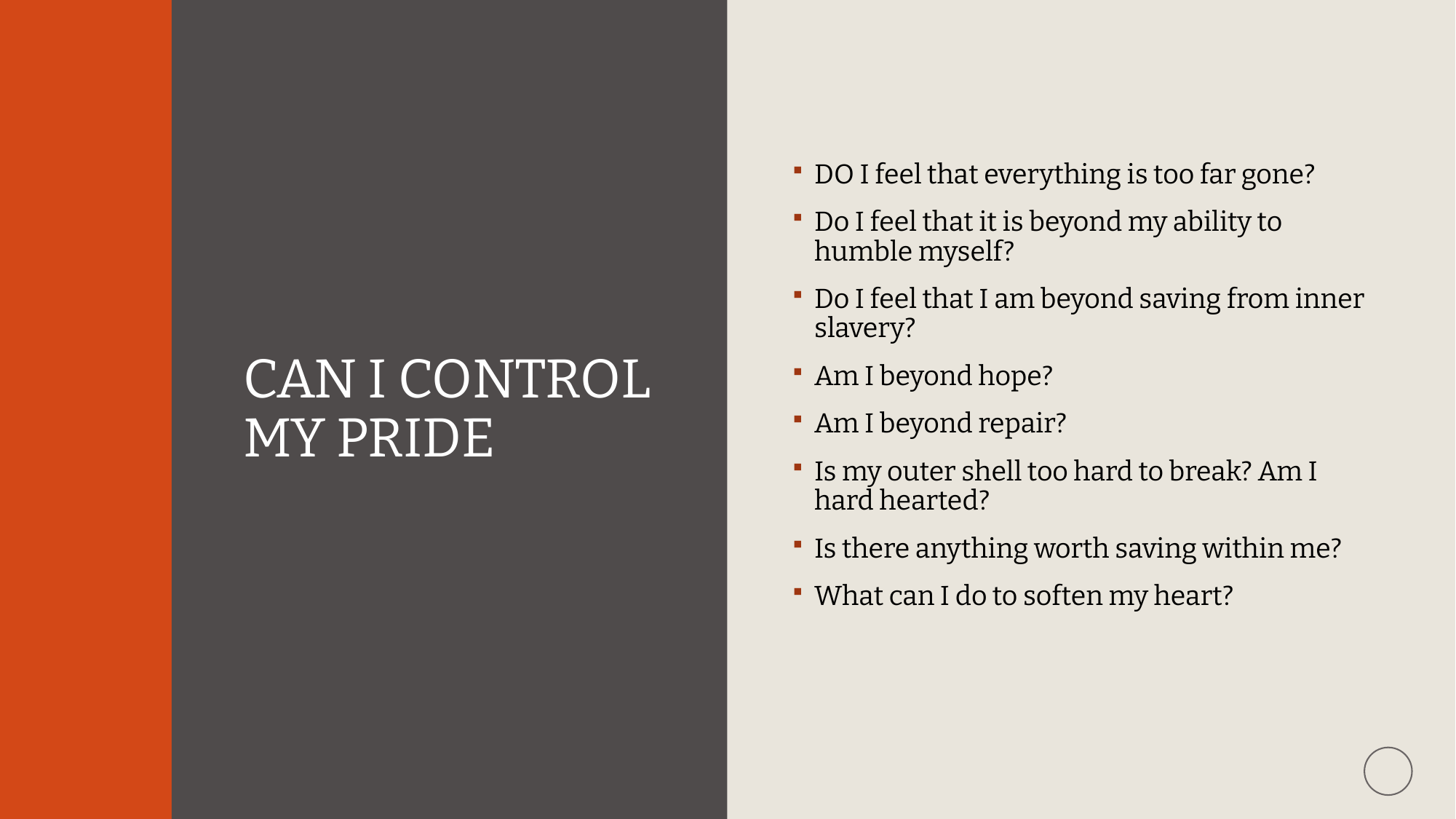

# Can I control my pride
DO I feel that everything is too far gone?
Do I feel that it is beyond my ability to humble myself?
Do I feel that I am beyond saving from inner slavery?
Am I beyond hope?
Am I beyond repair?
Is my outer shell too hard to break? Am I hard hearted?
Is there anything worth saving within me?
What can I do to soften my heart?